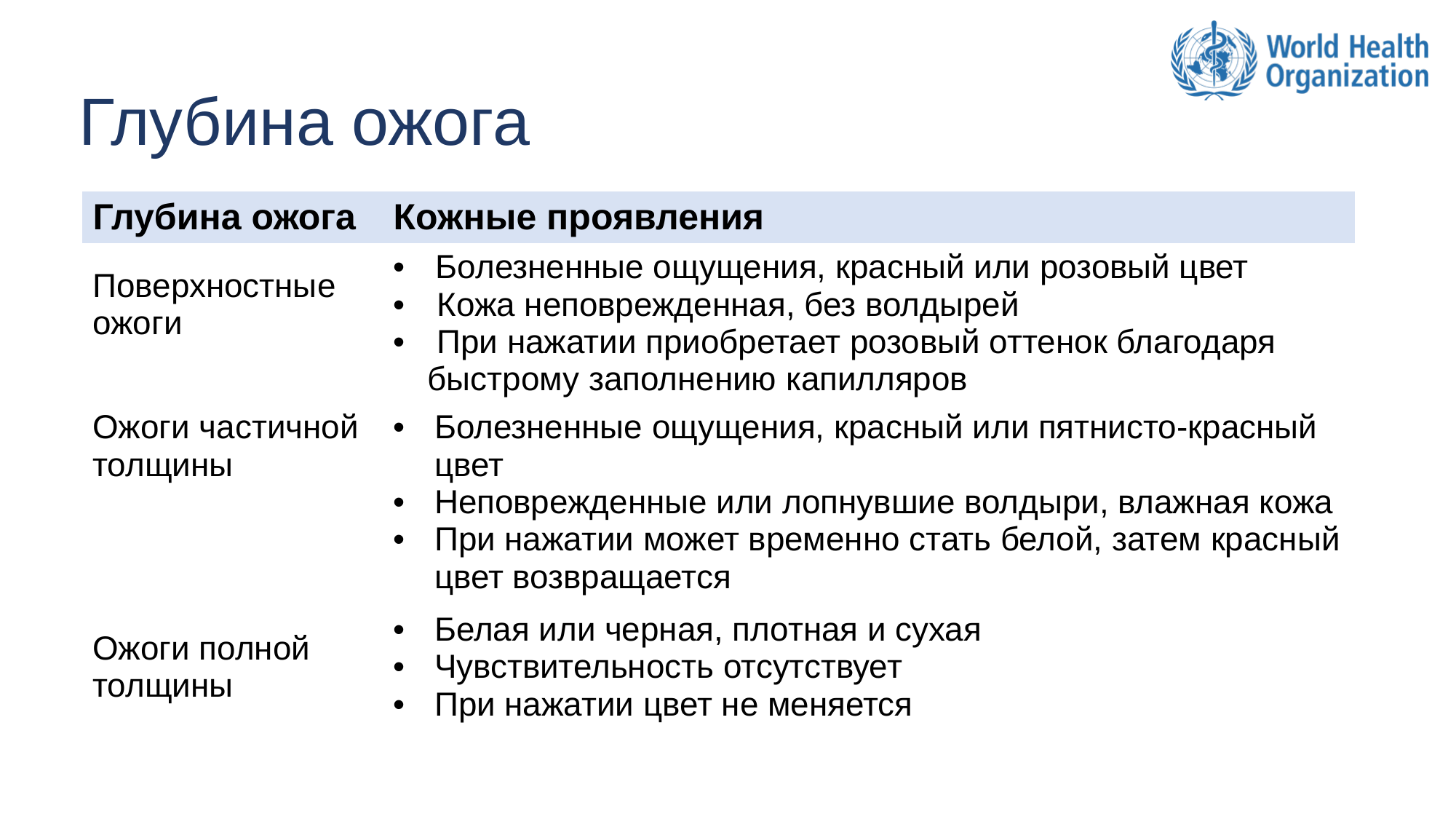

# Глубина ожога
| Глубина ожога | Кожные проявления |
| --- | --- |
| Поверхностные ожоги | Болезненные ощущения, красный или розовый цвет     Кожа неповрежденная, без волдырей  При нажатии приобретает розовый оттенок благодаря быстрому заполнению капилляров |
| Ожоги частичной толщины | Болезненные ощущения, красный или пятнисто-красный цвет  Неповрежденные или лопнувшие волдыри, влажная кожа  При нажатии может временно стать белой, затем красный цвет возвращается |
| Ожоги полной толщины | Белая или черная, плотная и сухая Чувствительность отсутствует При нажатии цвет не меняется |